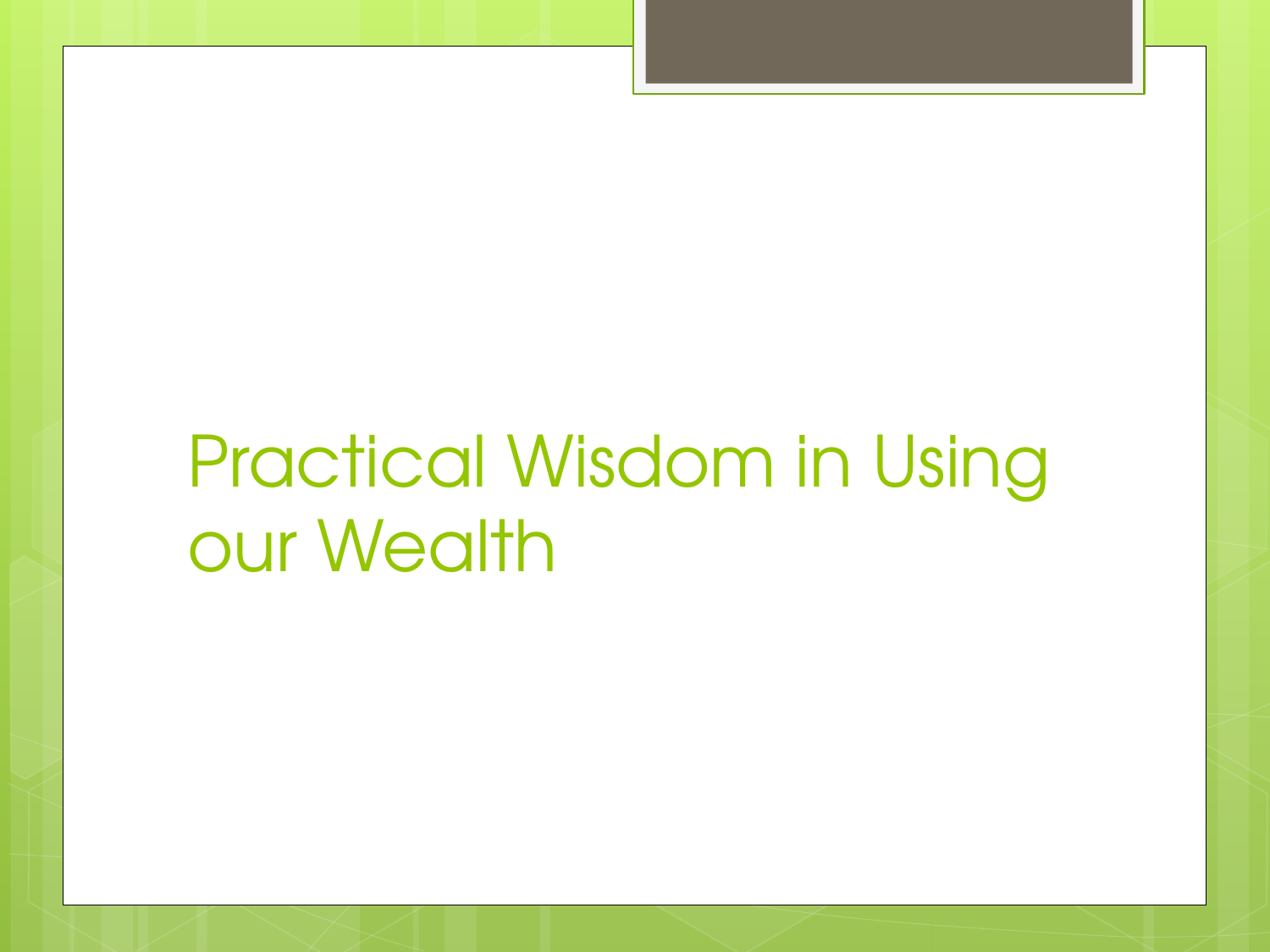

# Practical Wisdom in Using our Wealth